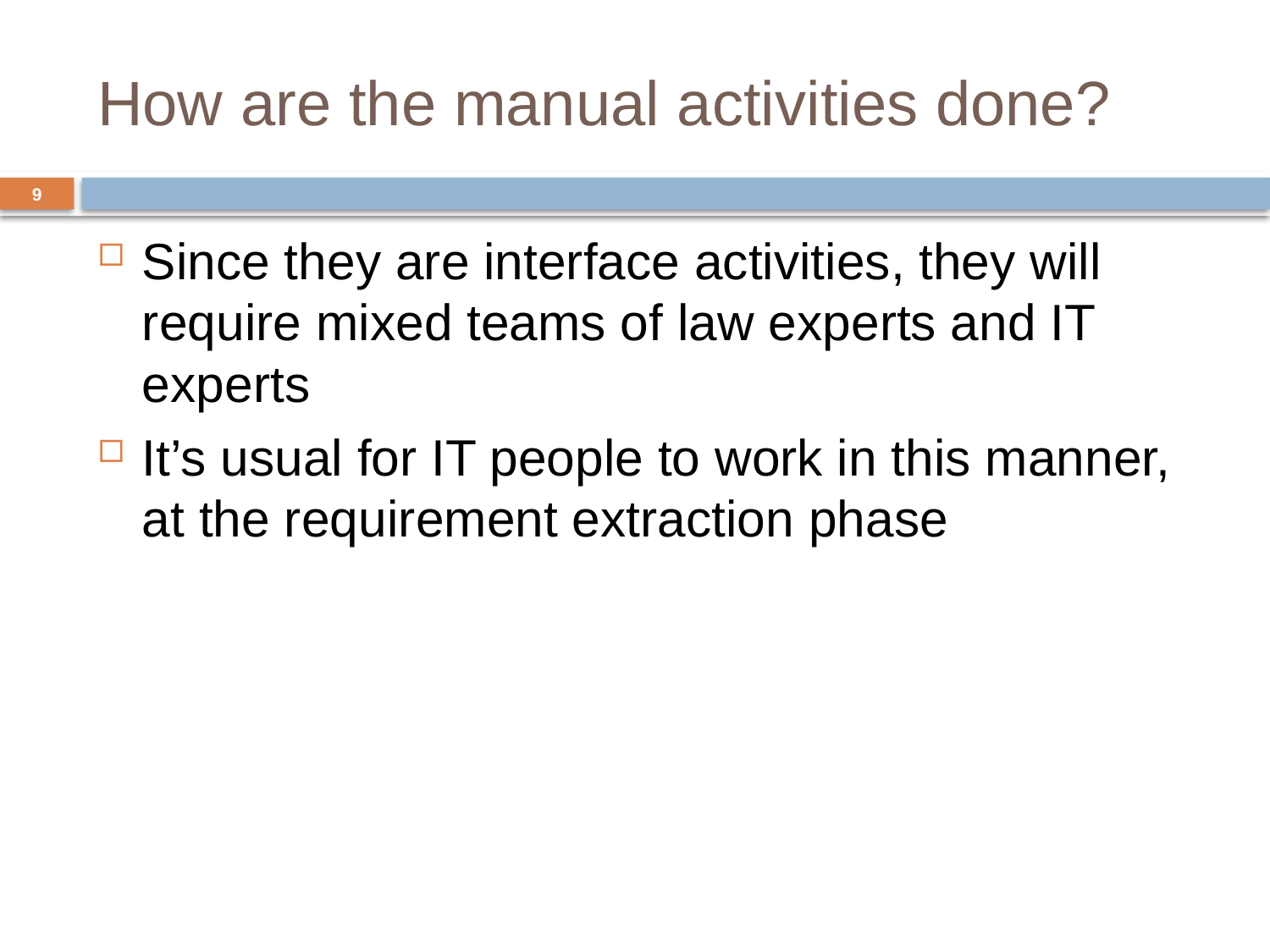

# How are the manual activities done?
9
Since they are interface activities, they will require mixed teams of law experts and IT experts
It’s usual for IT people to work in this manner, at the requirement extraction phase